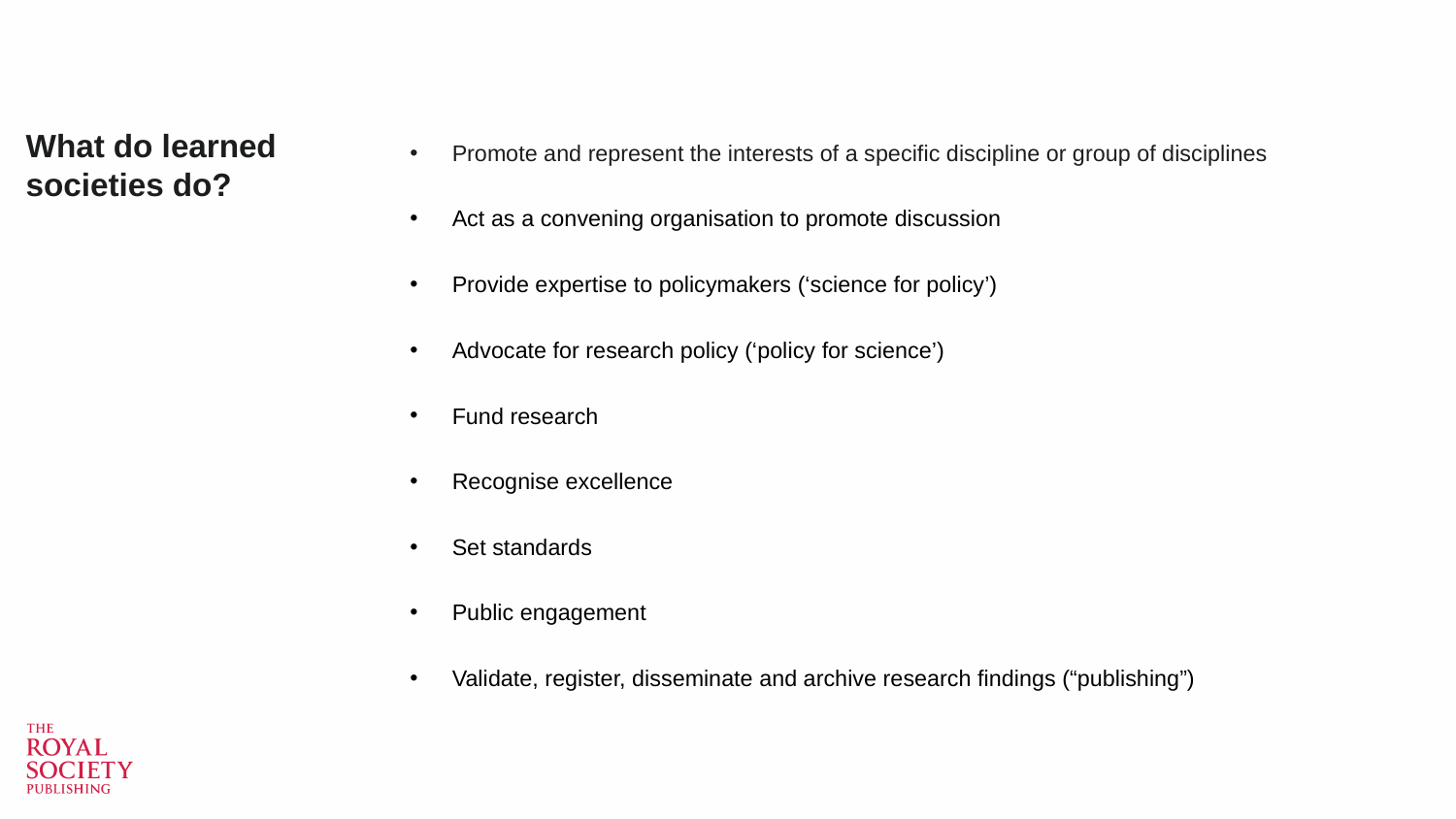

# What do learned societies do?
Promote and represent the interests of a specific discipline or group of disciplines

Act as a convening organisation to promote discussion

Provide expertise to policymakers (‘science for policy’)

Advocate for research policy (‘policy for science’)

Fund research

Recognise excellence

Set standards

Public engagement

Validate, register, disseminate and archive research findings (“publishing”)